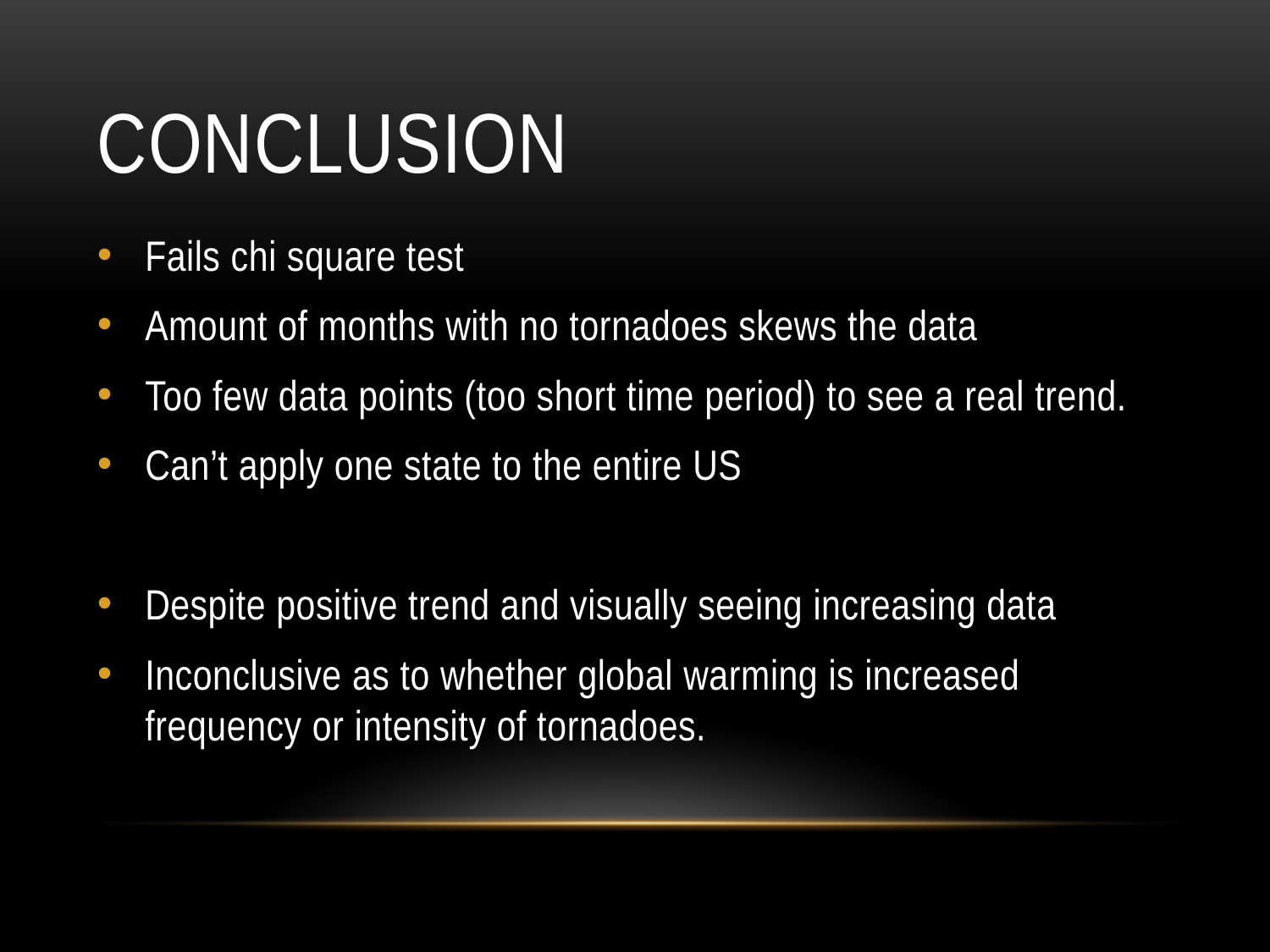

# Conclusion
Fails chi square test
Amount of months with no tornadoes skews the data
Too few data points (too short time period) to see a real trend.
Can’t apply one state to the entire US

Despite positive trend and visually seeing increasing data
Inconclusive as to whether global warming is increased frequency or intensity of tornadoes.